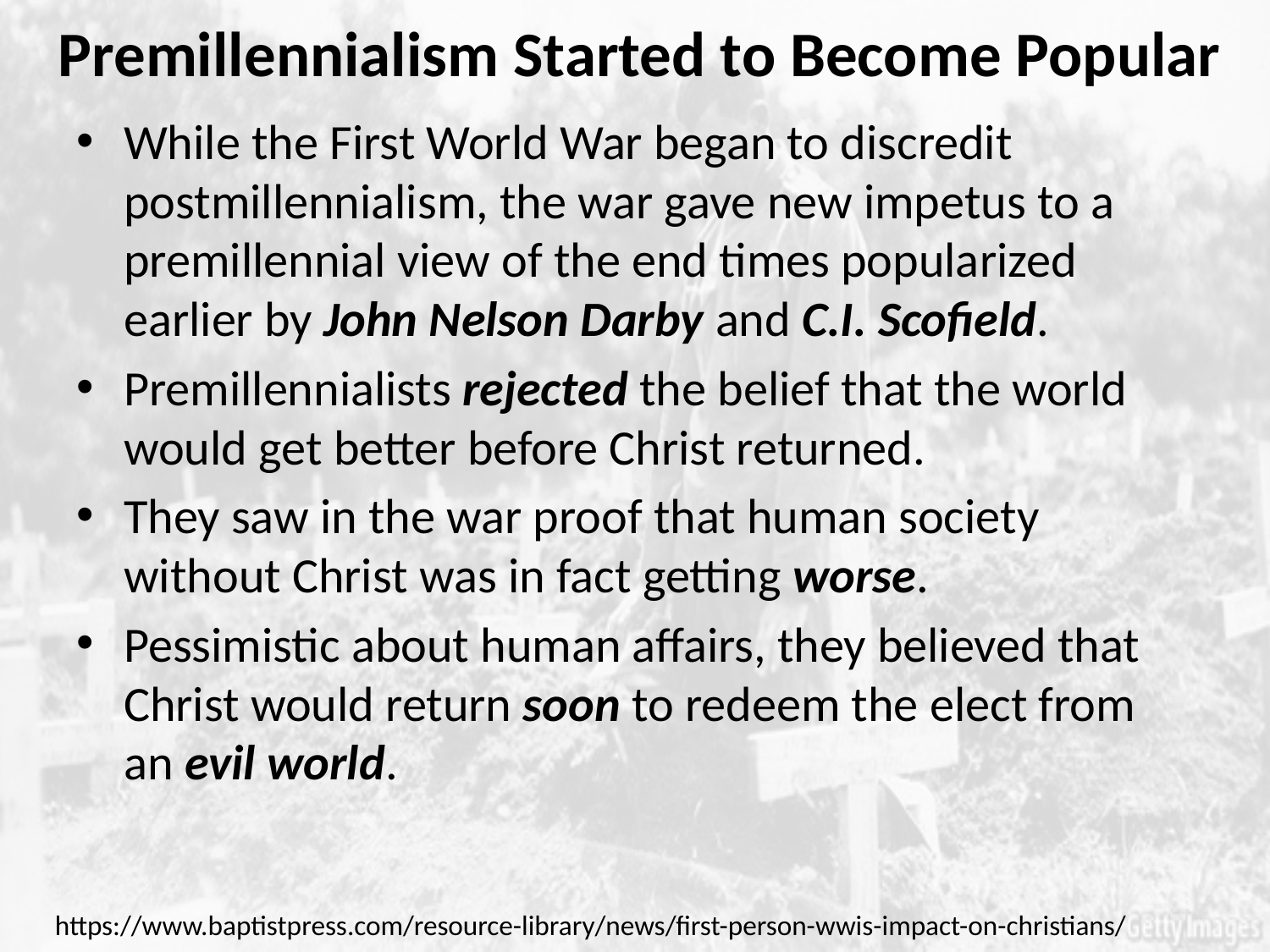

# Premillennialism Started to Become Popular
While the First World War began to discredit postmillennialism, the war gave new impetus to a premillennial view of the end times popularized earlier by John Nelson Darby and C.I. Scofield.
Premillennialists rejected the belief that the world would get better before Christ returned.
They saw in the war proof that human society without Christ was in fact getting worse.
Pessimistic about human affairs, they believed that Christ would return soon to redeem the elect from an evil world.
https://www.baptistpress.com/resource-library/news/first-person-wwis-impact-on-christians/